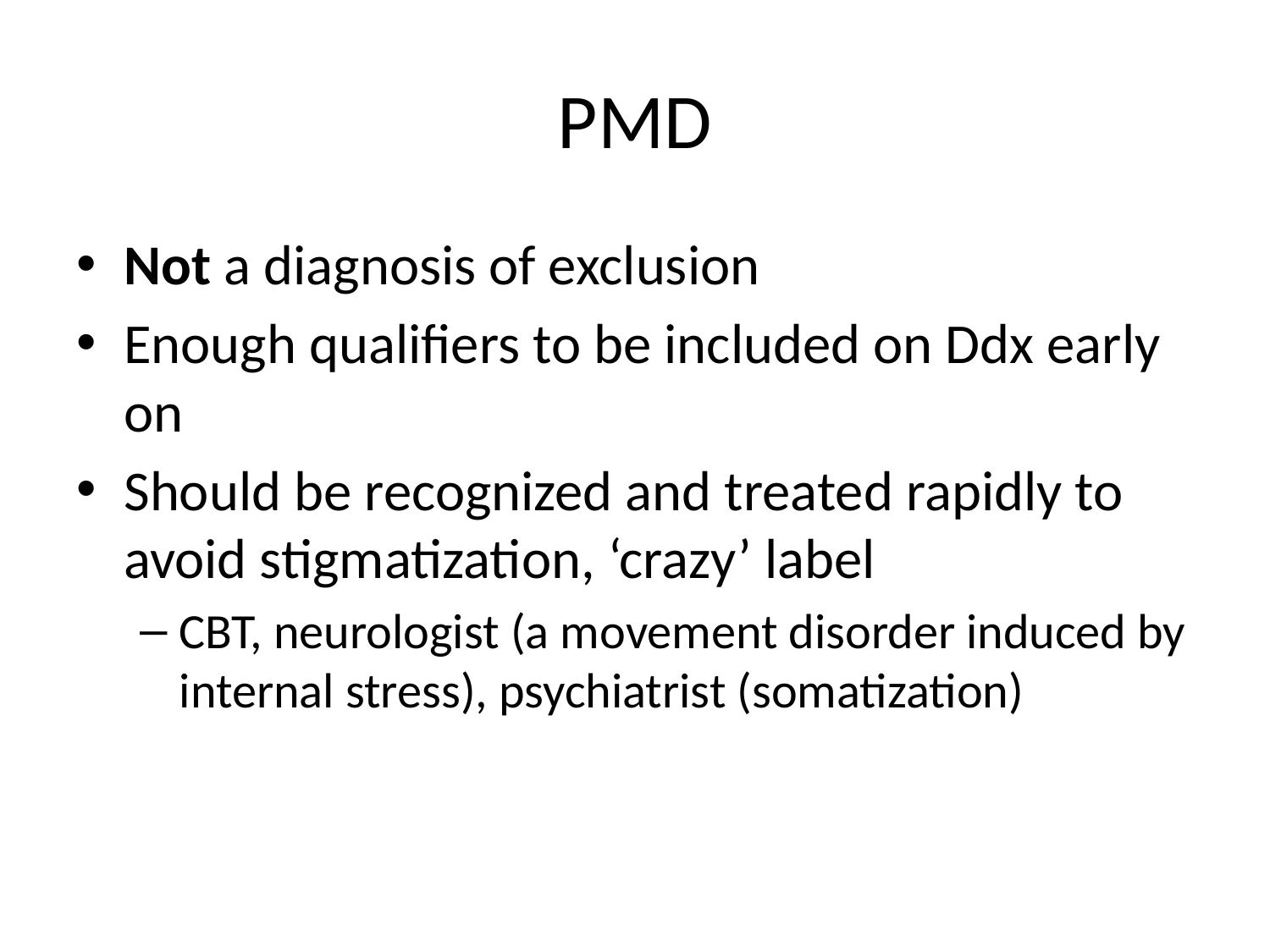

# PMD
Not a diagnosis of exclusion
Enough qualifiers to be included on Ddx early on
Should be recognized and treated rapidly to avoid stigmatization, ‘crazy’ label
CBT, neurologist (a movement disorder induced by internal stress), psychiatrist (somatization)